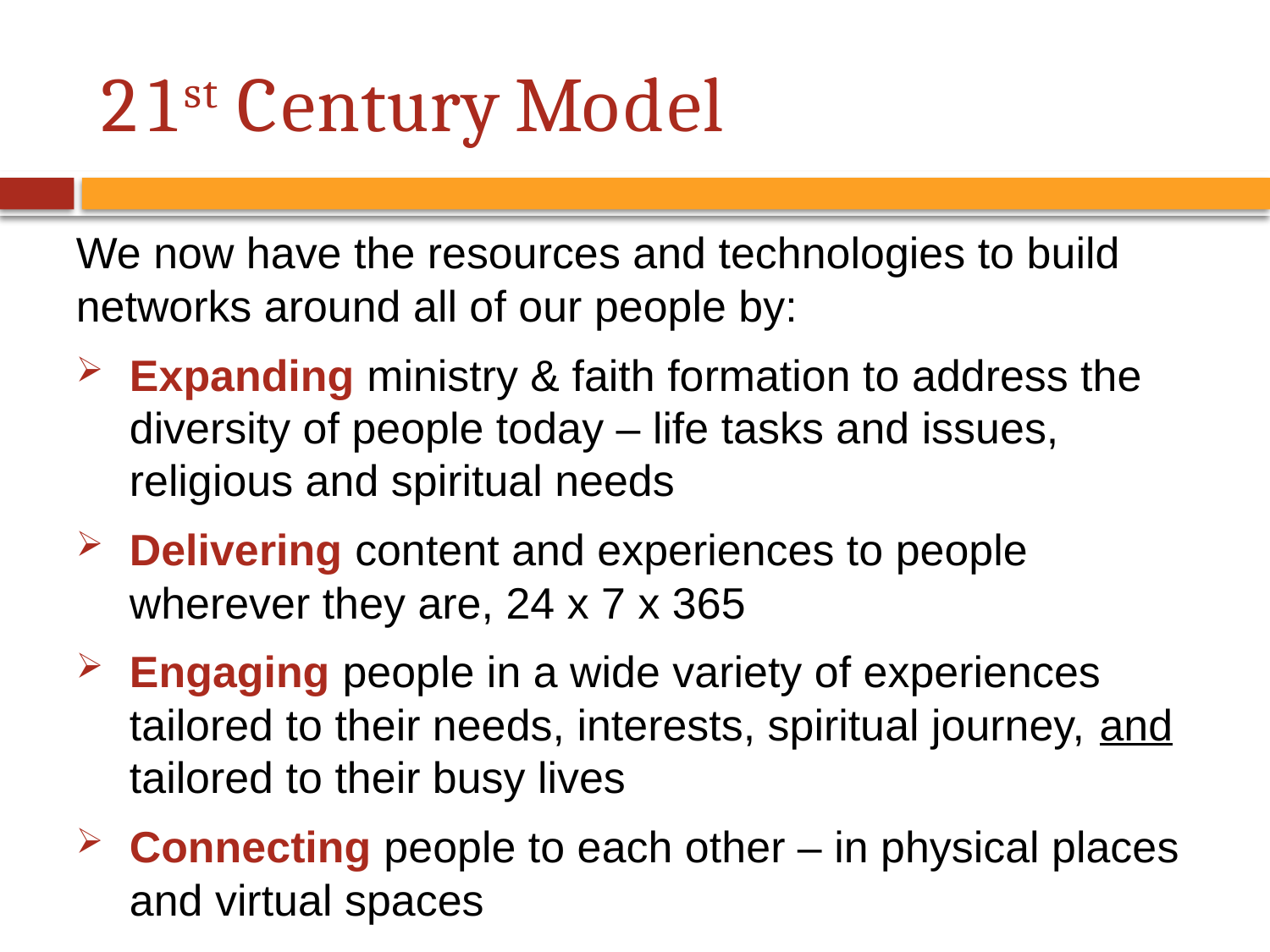

# 21st Century Model
We now have the resources and technologies to build networks around all of our people by:
Expanding ministry & faith formation to address the diversity of people today – life tasks and issues, religious and spiritual needs
Delivering content and experiences to people wherever they are, 24 x 7 x 365
Engaging people in a wide variety of experiences tailored to their needs, interests, spiritual journey, and tailored to their busy lives
Connecting people to each other – in physical places and virtual spaces